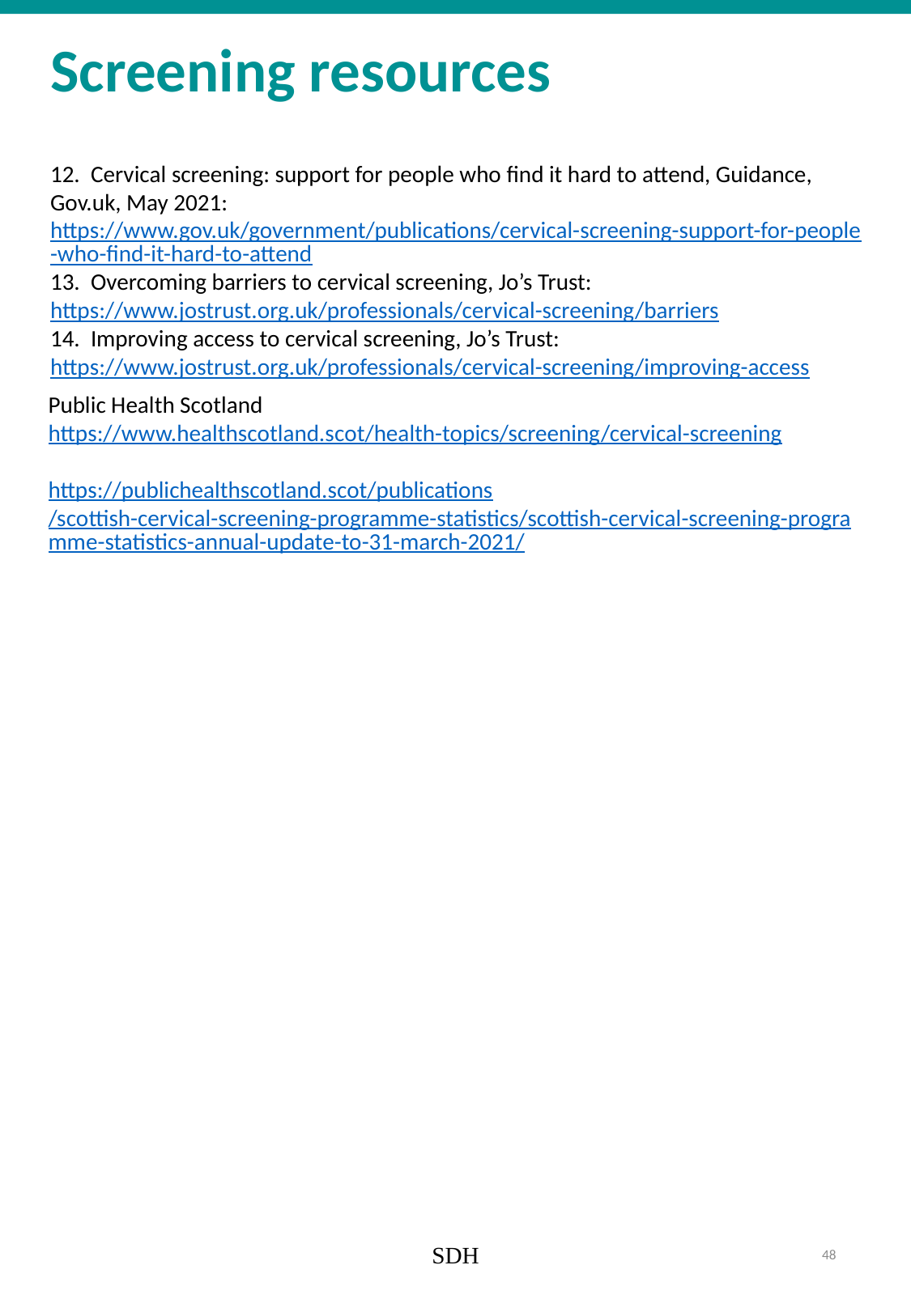

Screening resources
12.  Cervical screening: support for people who find it hard to attend, Guidance, Gov.uk, May 2021: https://www.gov.uk/government/publications/cervical-screening-support-for-people-who-find-it-hard-to-attend
13.  Overcoming barriers to cervical screening, Jo’s Trust: https://www.jostrust.org.uk/professionals/cervical-screening/barriers
14.  Improving access to cervical screening, Jo’s Trust: https://www.jostrust.org.uk/professionals/cervical-screening/improving-access

Public Health Scotland
https://www.healthscotland.scot/health-topics/screening/cervical-screening

https://publichealthscotland.scot/publications/scottish-cervical-screening-programme-statistics/scottish-cervical-screening-programme-statistics-annual-update-to-31-march-2021/

SDH
48